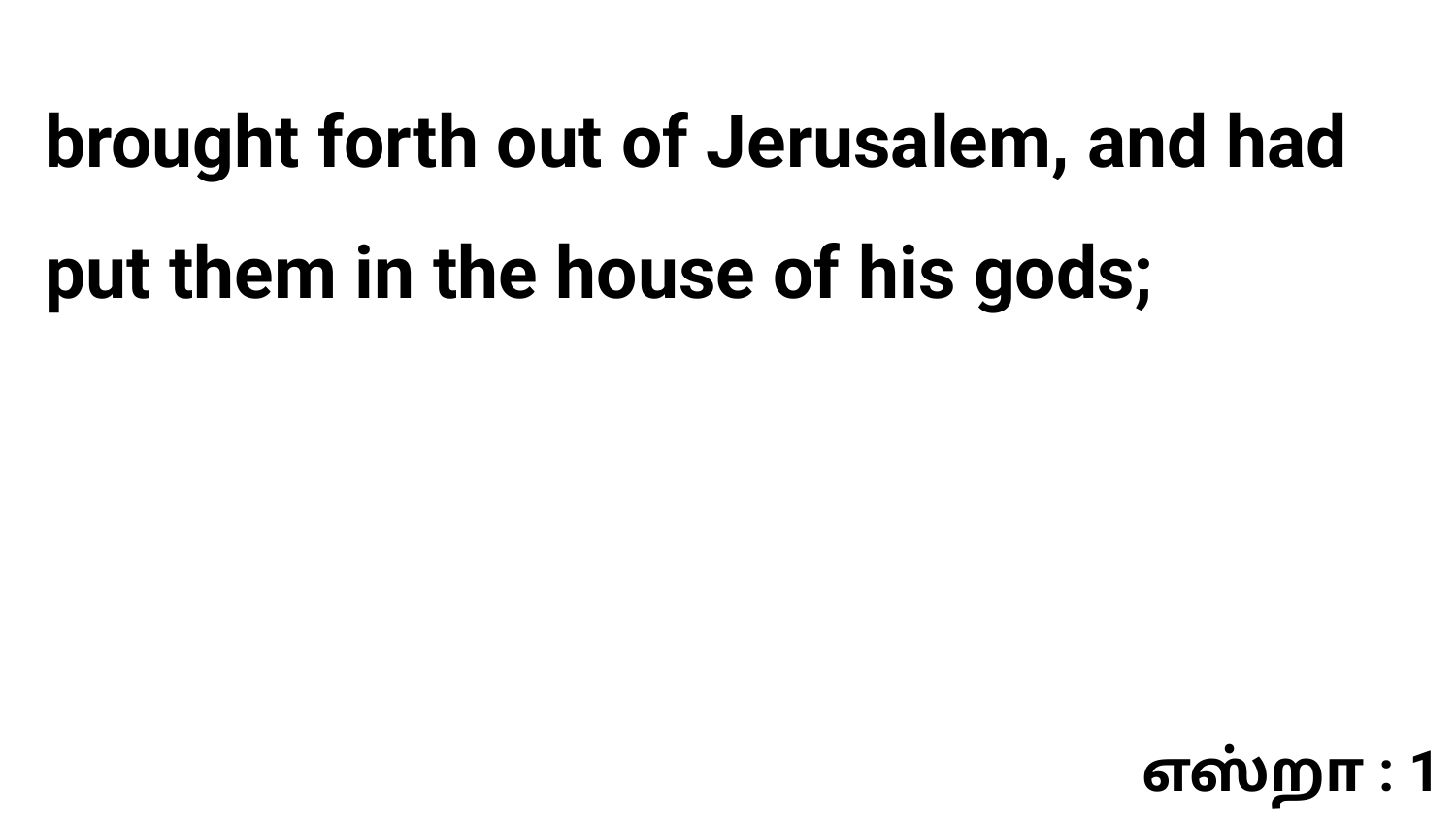

brought forth out of Jerusalem, and had put them in the house of his gods;
எஸ்றா : 1